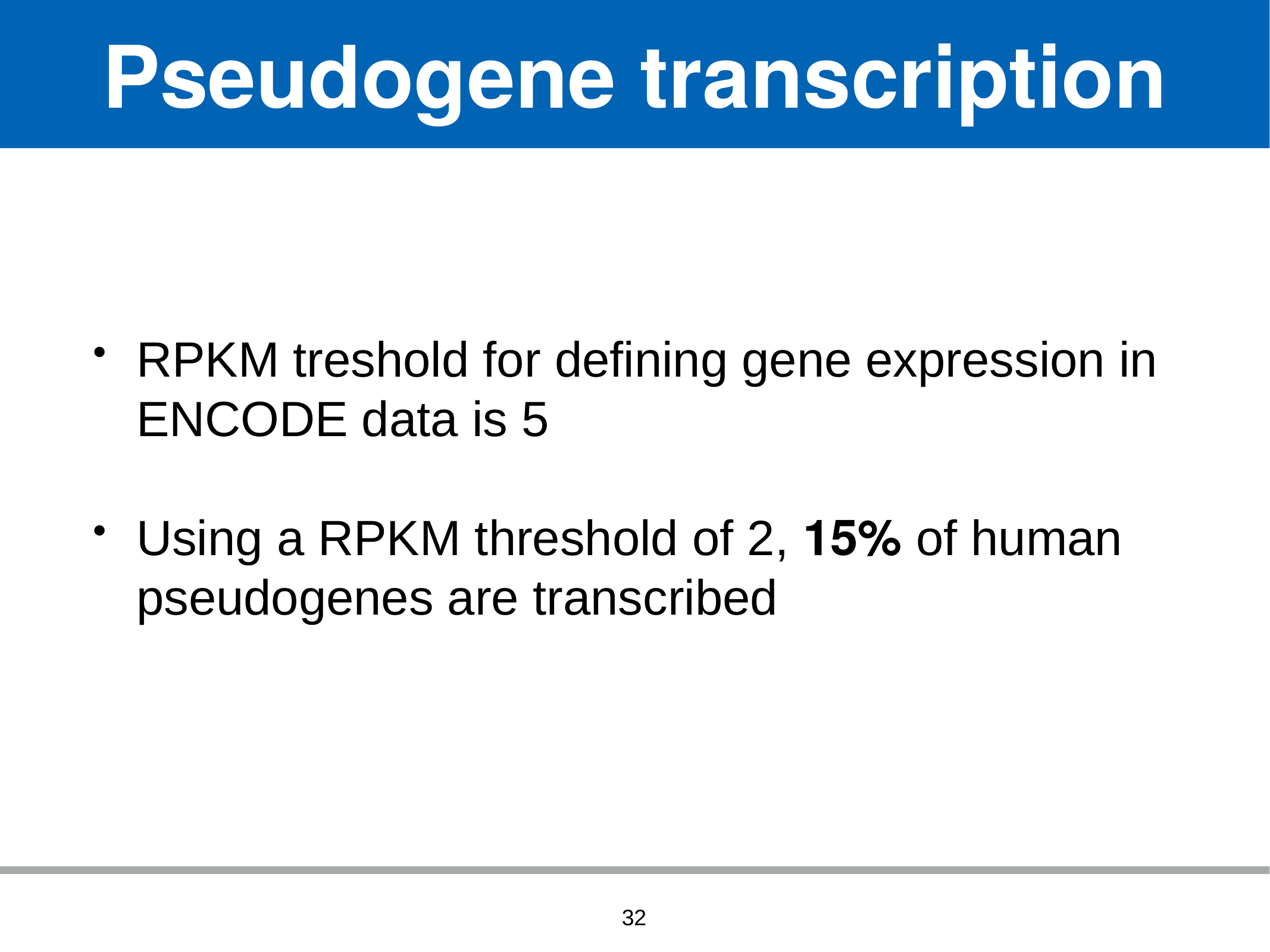

# Pseudogene transcription
RPKM treshold for defining gene expression in ENCODE data is 5

Using a RPKM threshold of 2, 15% of human pseudogenes are transcribed
32